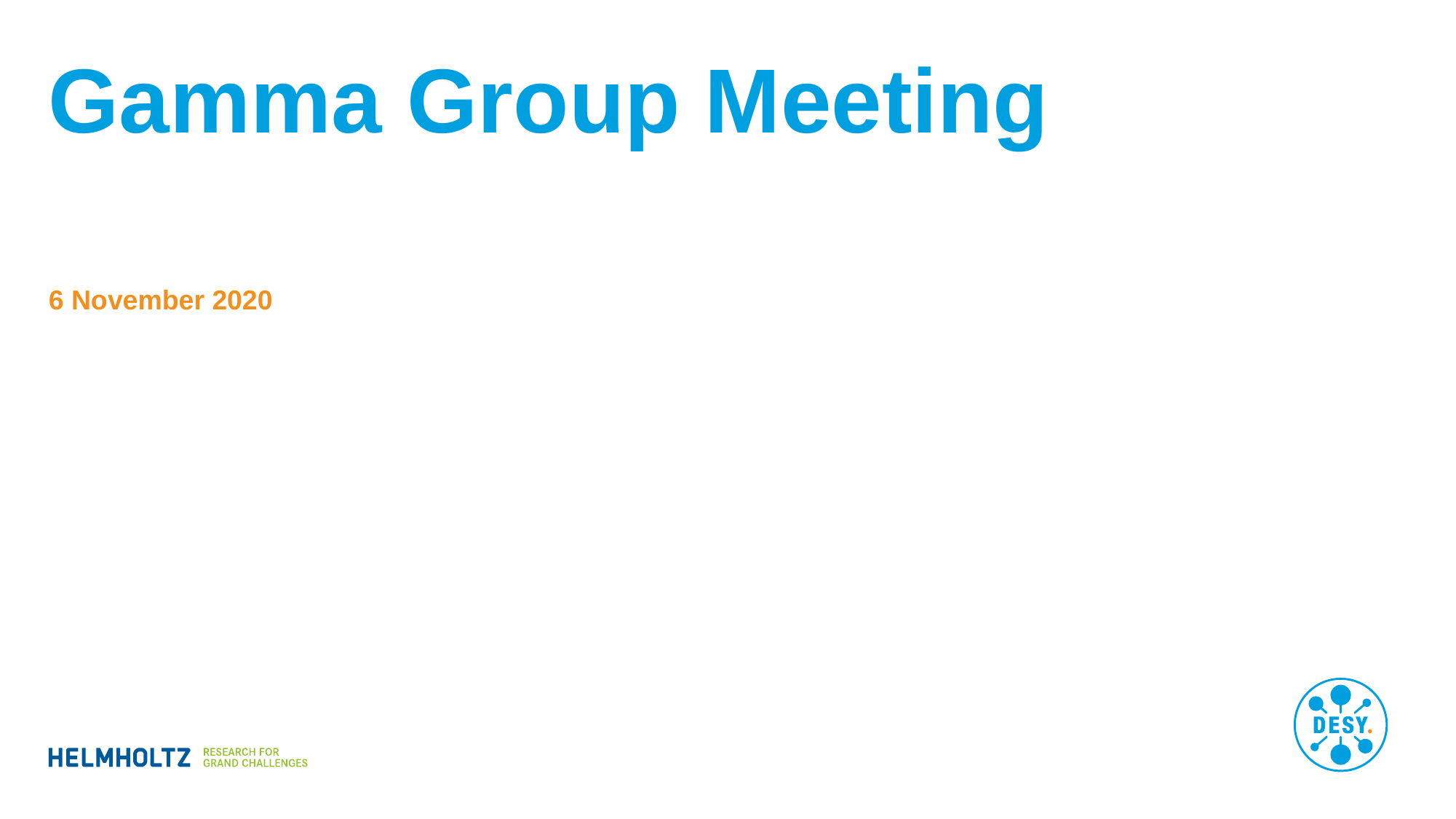

# Gamma Group Meeting
6 November 2020